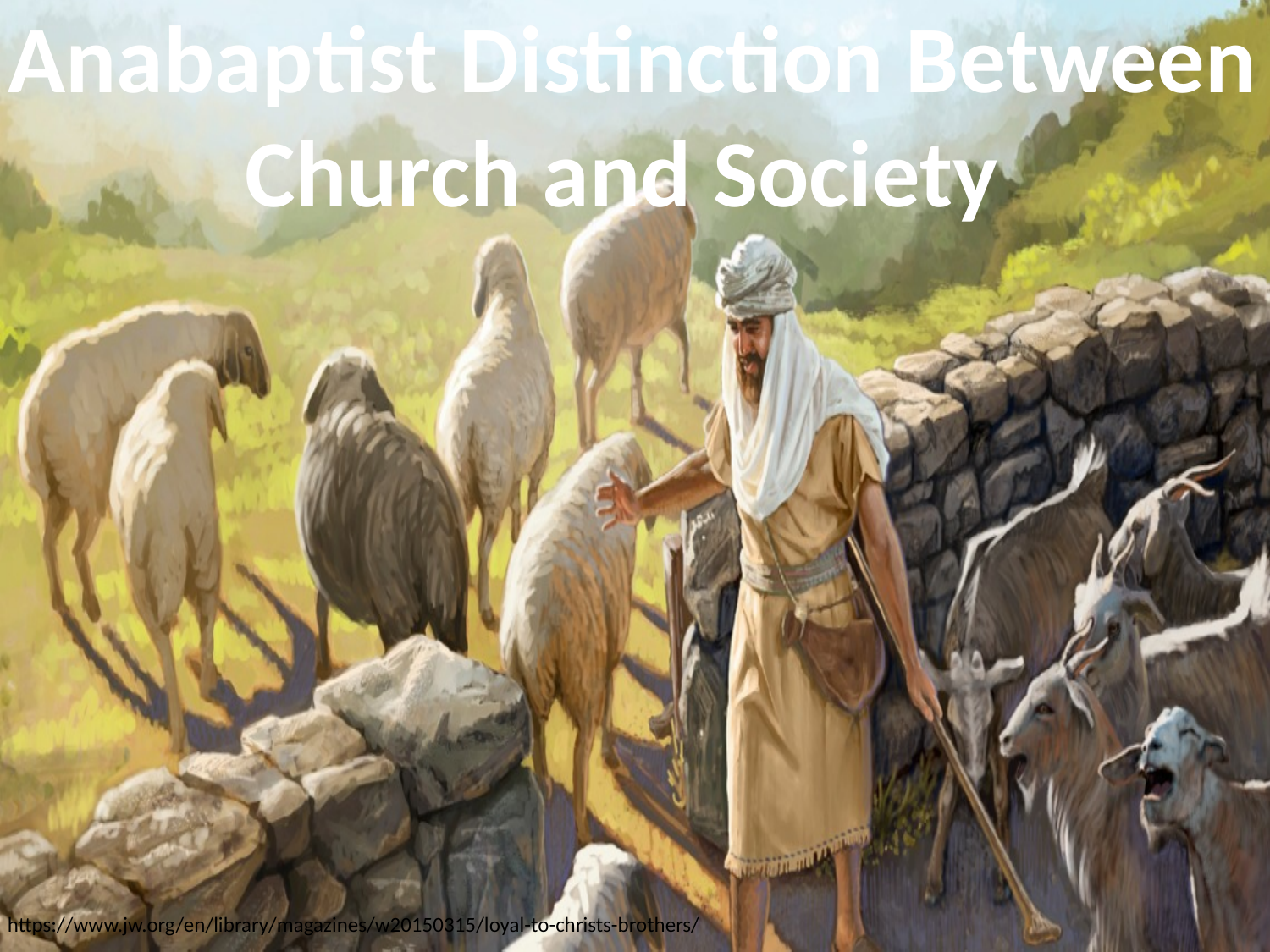

# Anabaptist Distinction Between Church and Society
https://www.jw.org/en/library/magazines/w20150315/loyal-to-christs-brothers/